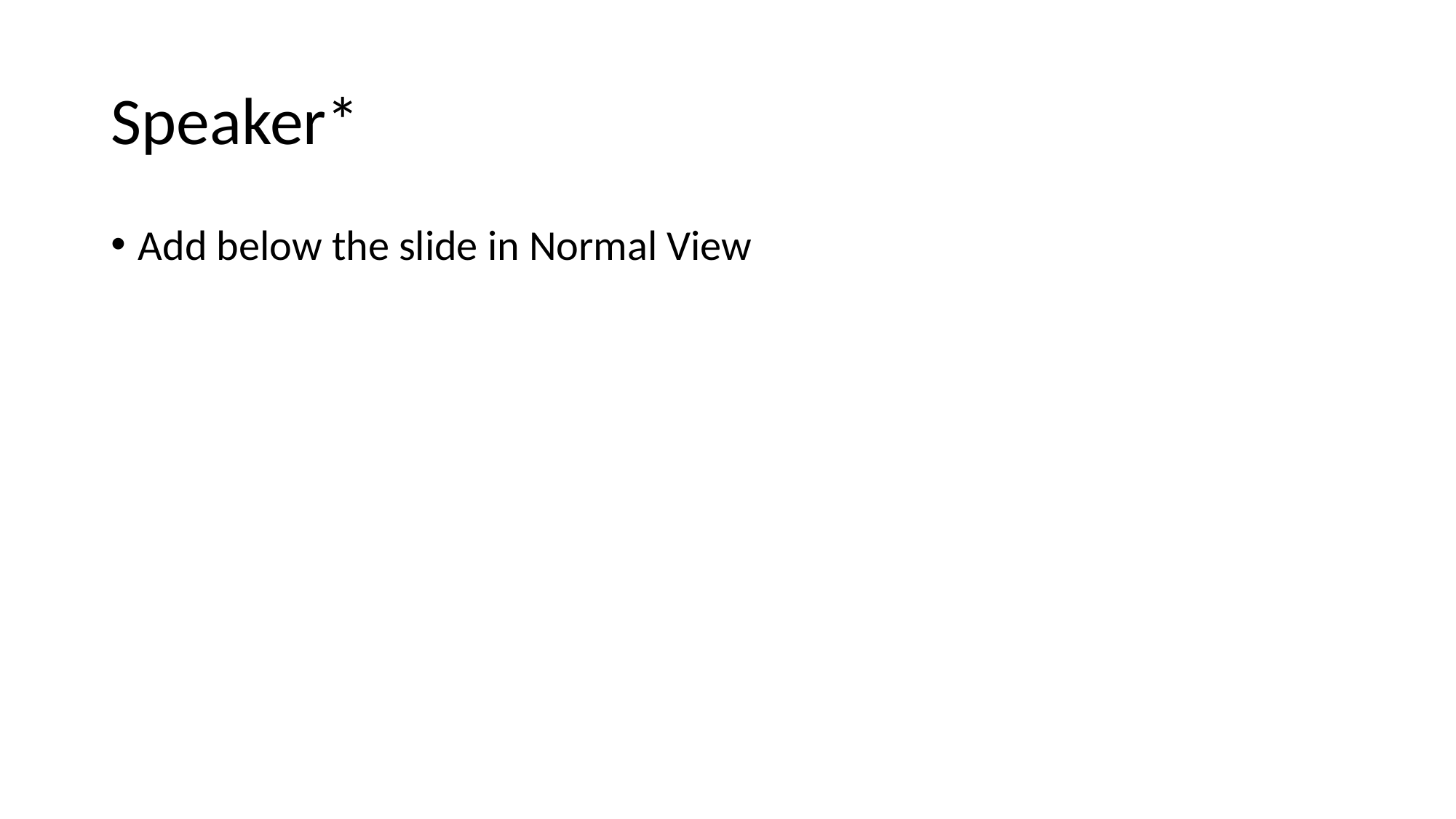

# Speaker*
Add below the slide in Normal View